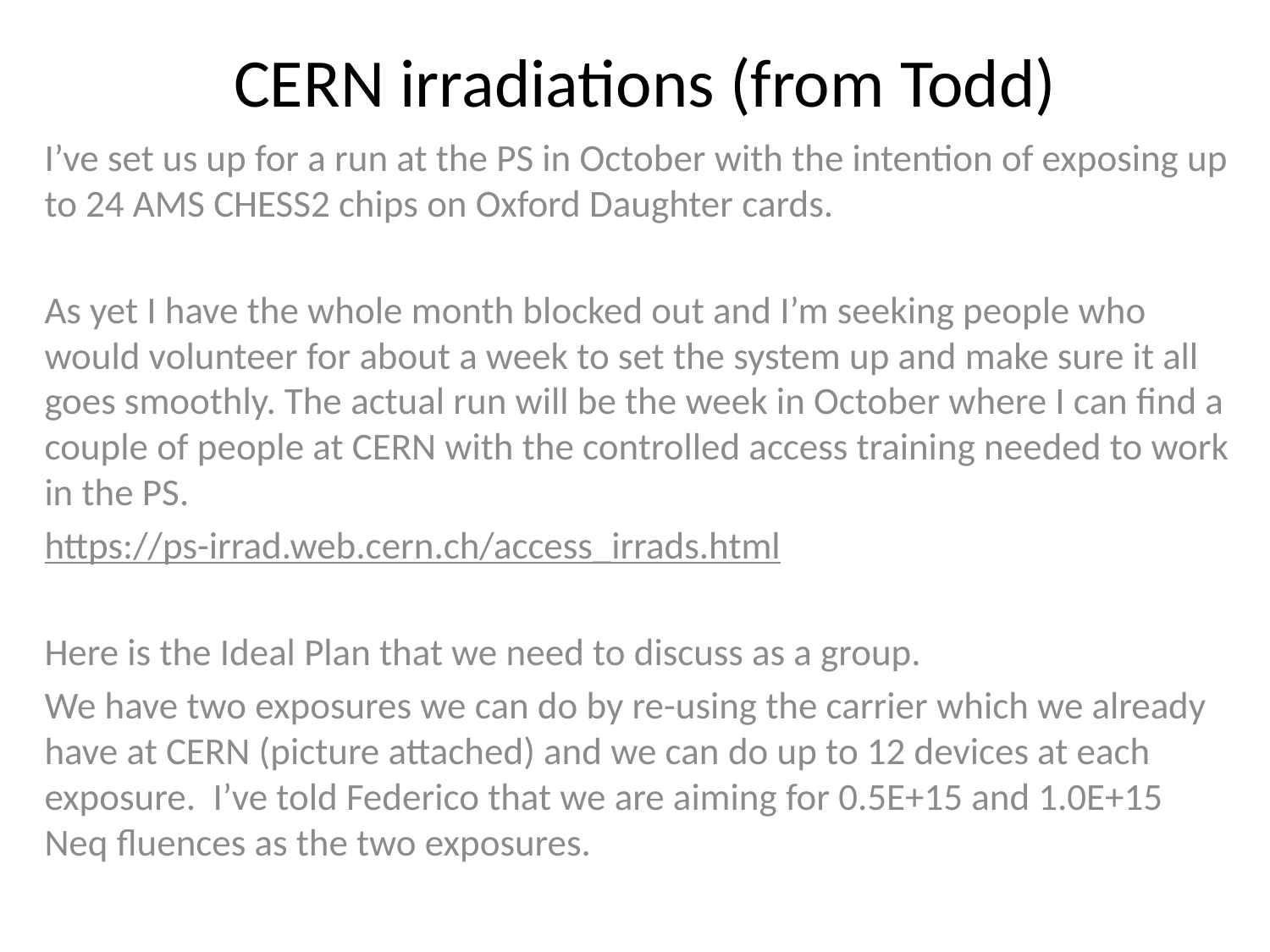

# CERN irradiations (from Todd)
I’ve set us up for a run at the PS in October with the intention of exposing up to 24 AMS CHESS2 chips on Oxford Daughter cards.

As yet I have the whole month blocked out and I’m seeking people who would volunteer for about a week to set the system up and make sure it all goes smoothly. The actual run will be the week in October where I can find a couple of people at CERN with the controlled access training needed to work in the PS.
https://ps-irrad.web.cern.ch/access_irrads.html

Here is the Ideal Plan that we need to discuss as a group.
We have two exposures we can do by re-using the carrier which we already have at CERN (picture attached) and we can do up to 12 devices at each exposure.  I’ve told Federico that we are aiming for 0.5E+15 and 1.0E+15 Neq fluences as the two exposures.